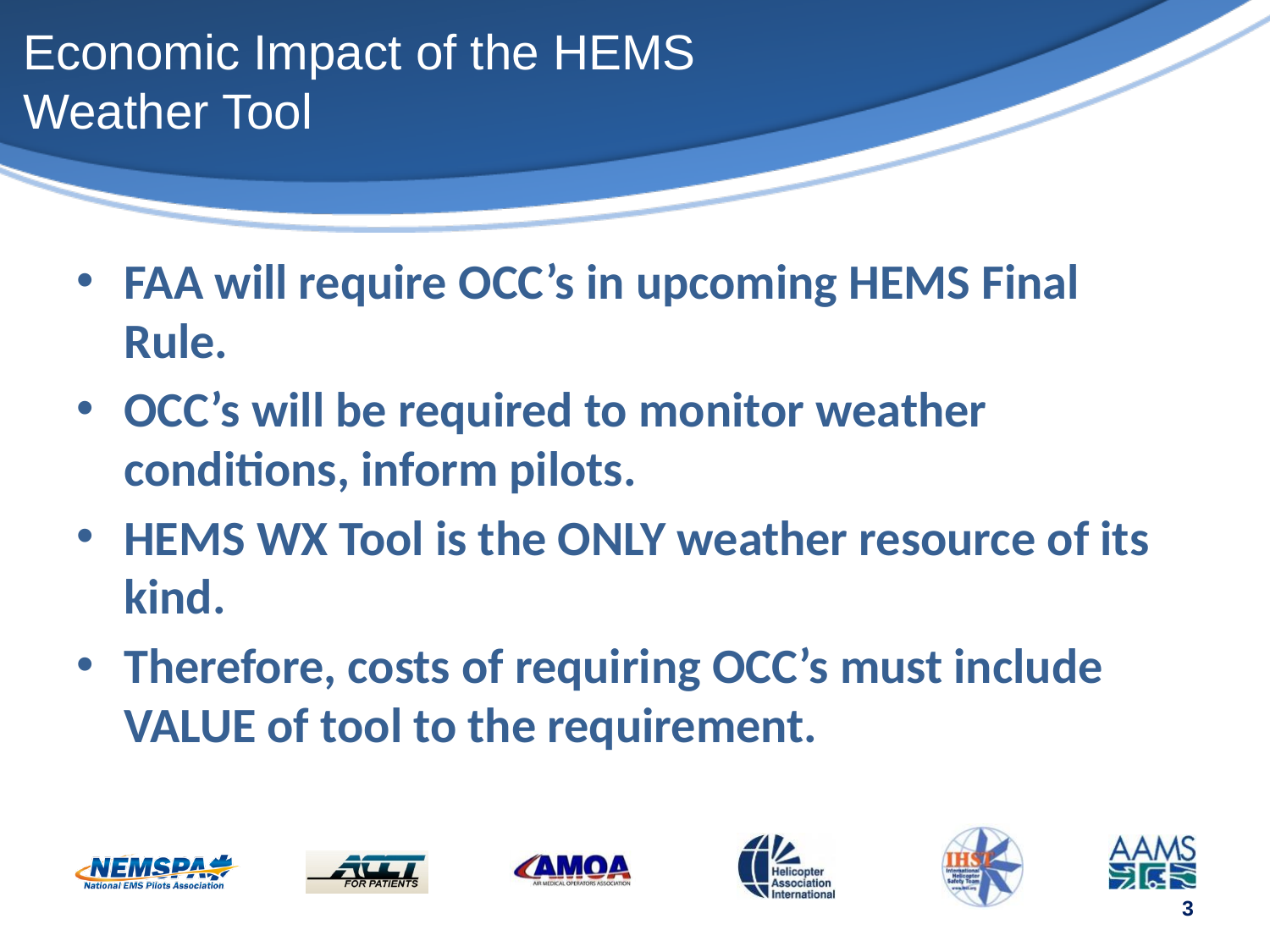

# Economic Impact of the HEMS Weather Tool
FAA will require OCC’s in upcoming HEMS Final Rule.
OCC’s will be required to monitor weather conditions, inform pilots.
HEMS WX Tool is the ONLY weather resource of its kind.
Therefore, costs of requiring OCC’s must include VALUE of tool to the requirement.

3